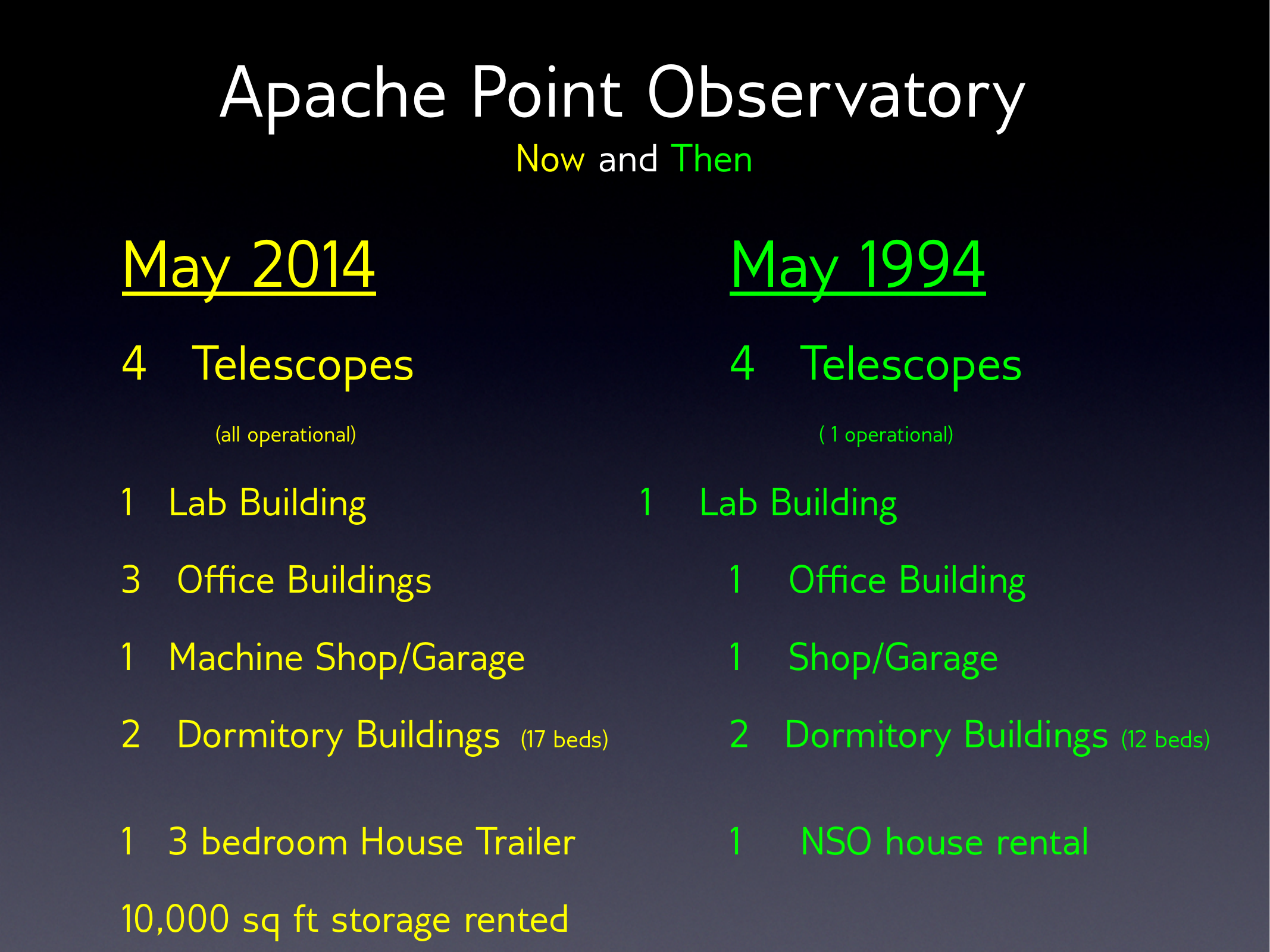

# Apache Point Observatory Now and Then
May 2014				May 1994
4   Telescopes				4   Telescopes
              (all operational)						( 1 operational)
1   Lab Building				1    Lab Building
3   Office Buildings				1    Office Building
1   Machine Shop/Garage			1    Shop/Garage
2   Dormitory Buildings  (17 beds)		2   Dormitory Buildings (12 beds)
1   3 bedroom House Trailer		1     NSO house rental
10,000 sq ft storage rented